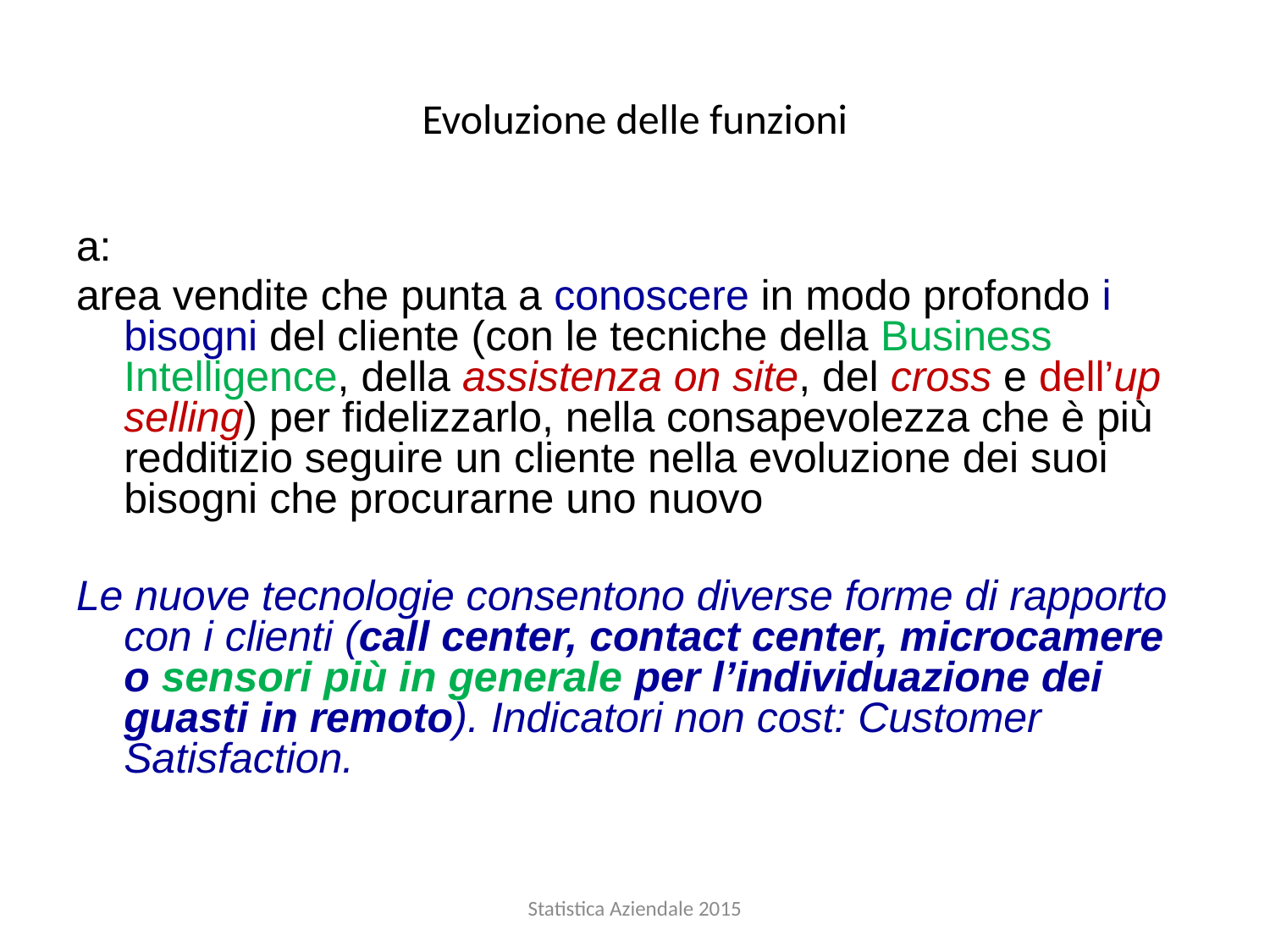

# Evoluzione delle funzioni
a:
area vendite che punta a conoscere in modo profondo i bisogni del cliente (con le tecniche della Business Intelligence, della assistenza on site, del cross e dell’up selling) per fidelizzarlo, nella consapevolezza che è più redditizio seguire un cliente nella evoluzione dei suoi bisogni che procurarne uno nuovo

Le nuove tecnologie consentono diverse forme di rapporto con i clienti (call center, contact center, microcamere o sensori più in generale per l’individuazione dei guasti in remoto). Indicatori non cost: Customer Satisfaction.

Statistica Aziendale 2015